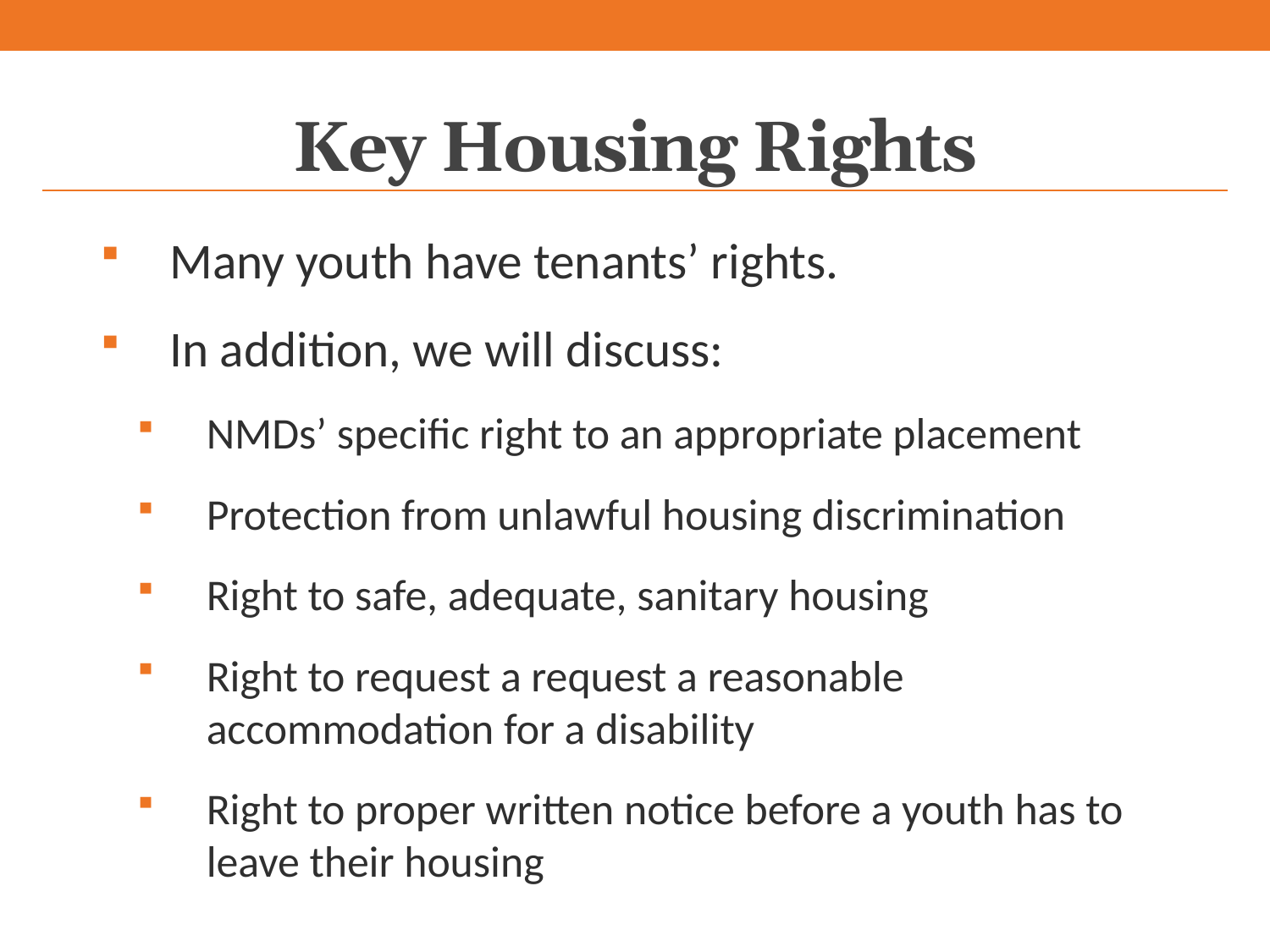

# Key Housing Rights
Many youth have tenants’ rights.
In addition, we will discuss:
NMDs’ specific right to an appropriate placement
Protection from unlawful housing discrimination
Right to safe, adequate, sanitary housing
Right to request a request a reasonable accommodation for a disability
Right to proper written notice before a youth has to leave their housing